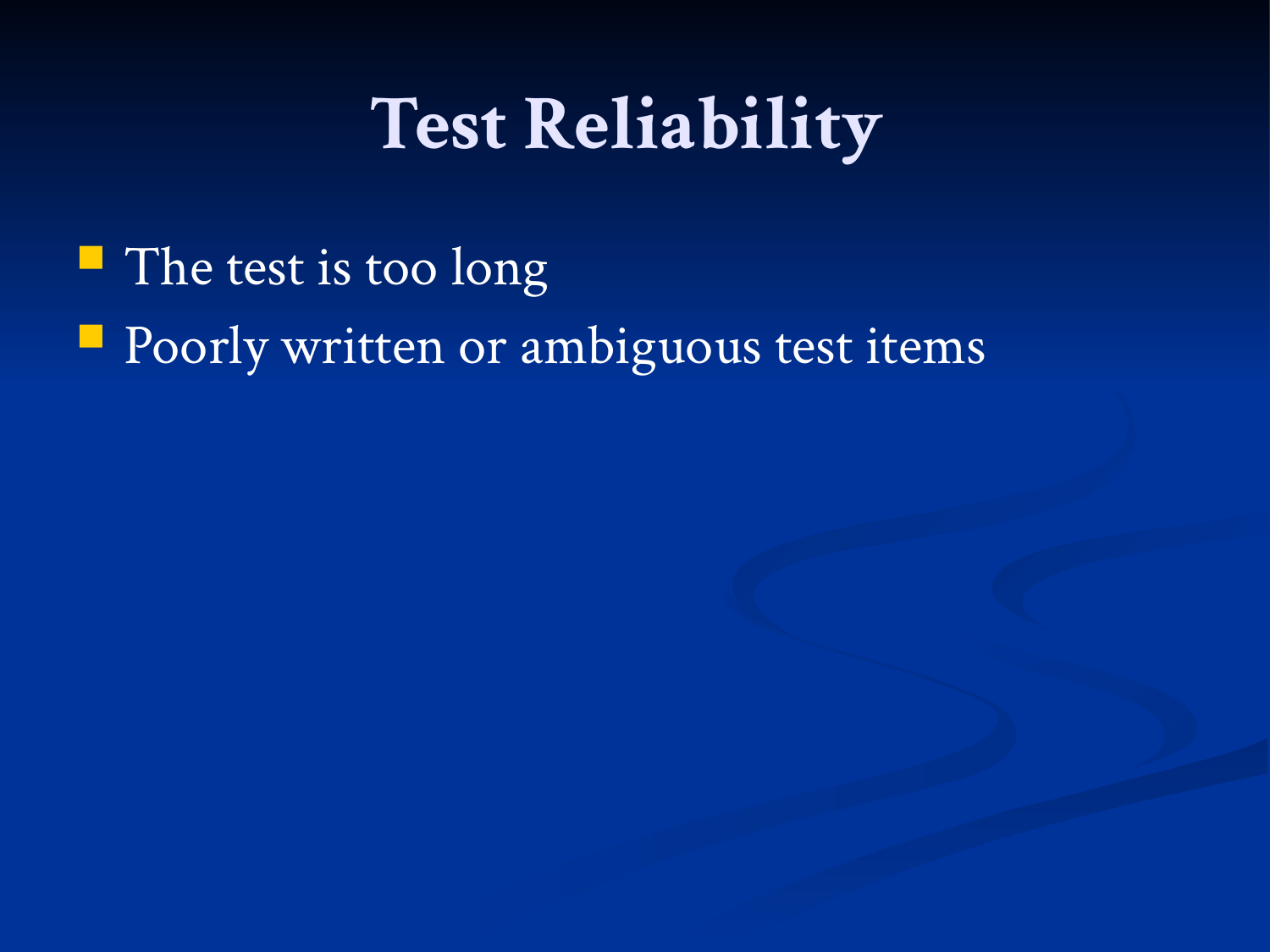

# Test Reliability
The test is too long
Poorly written or ambiguous test items